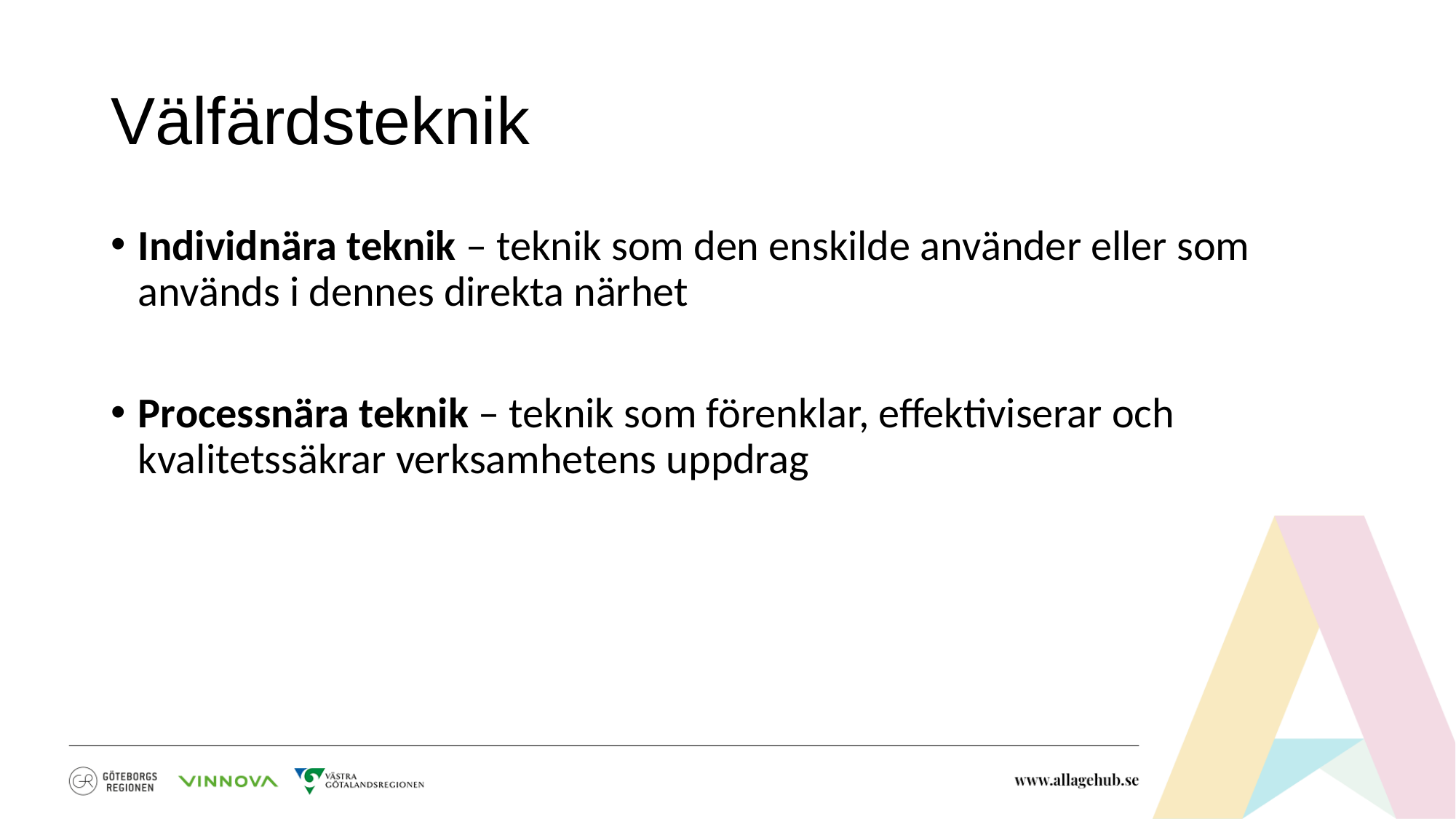

# Välfärdsteknik
Individnära teknik – teknik som den enskilde använder eller som används i dennes direkta närhet

Processnära teknik – teknik som förenklar, effektiviserar och kvalitetssäkrar verksamhetens uppdrag